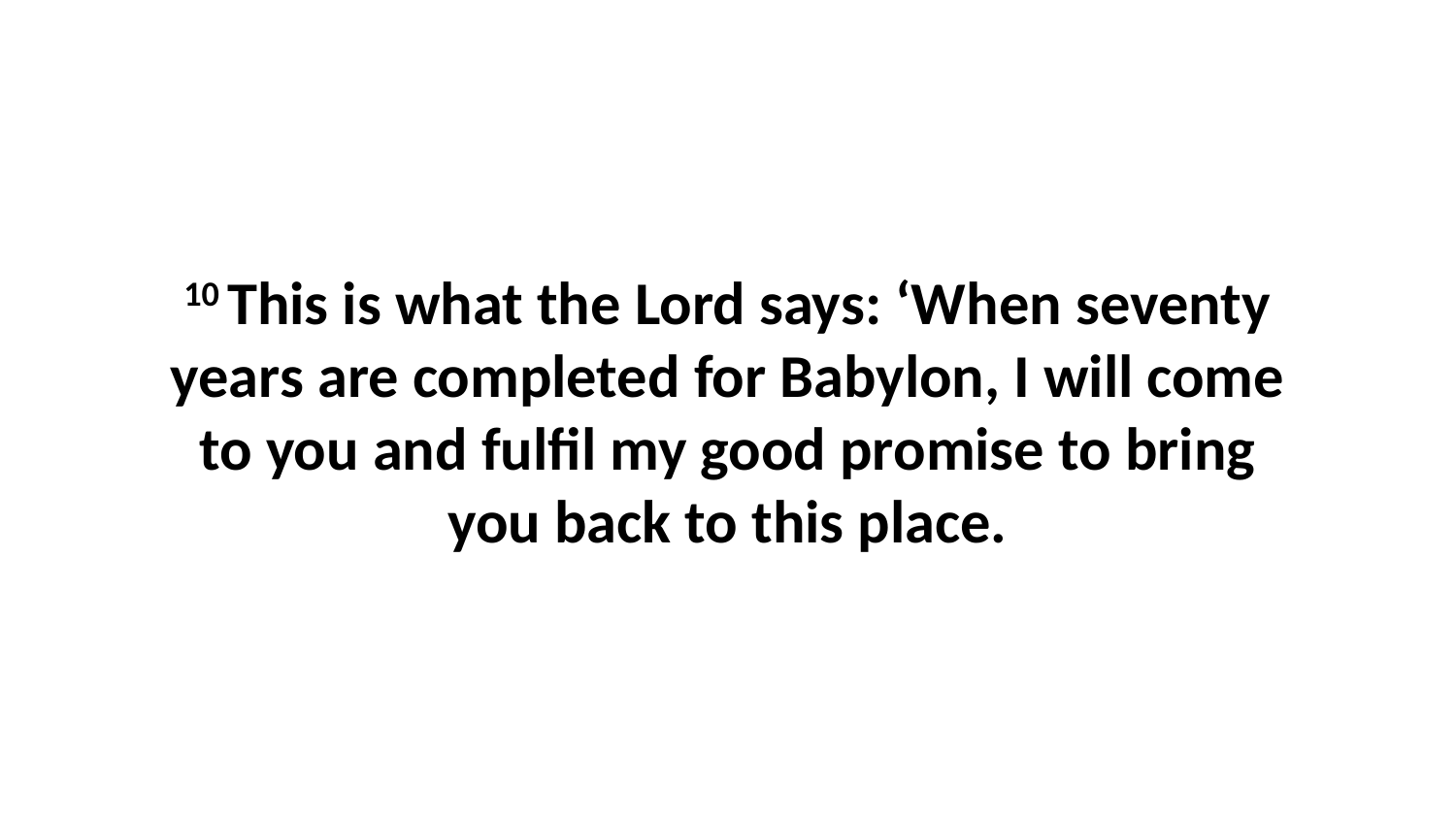

10 This is what the Lord says: ‘When seventy years are completed for Babylon, I will come to you and fulfil my good promise to bring you back to this place.